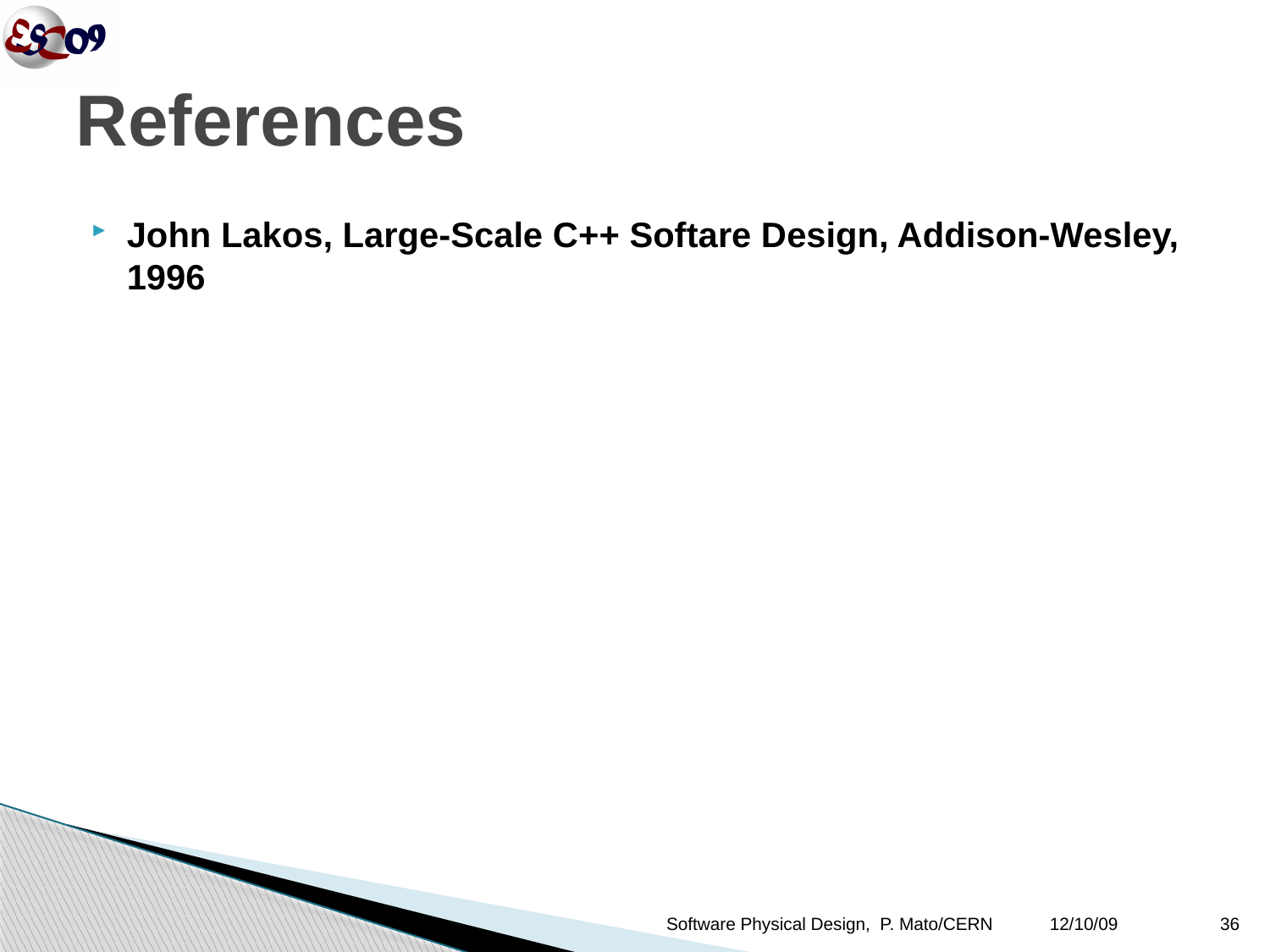

# References
John Lakos, Large-Scale C++ Softare Design, Addison-Wesley, 1996

Software Physical Design,  P. Mato/CERN
12/10/09
36